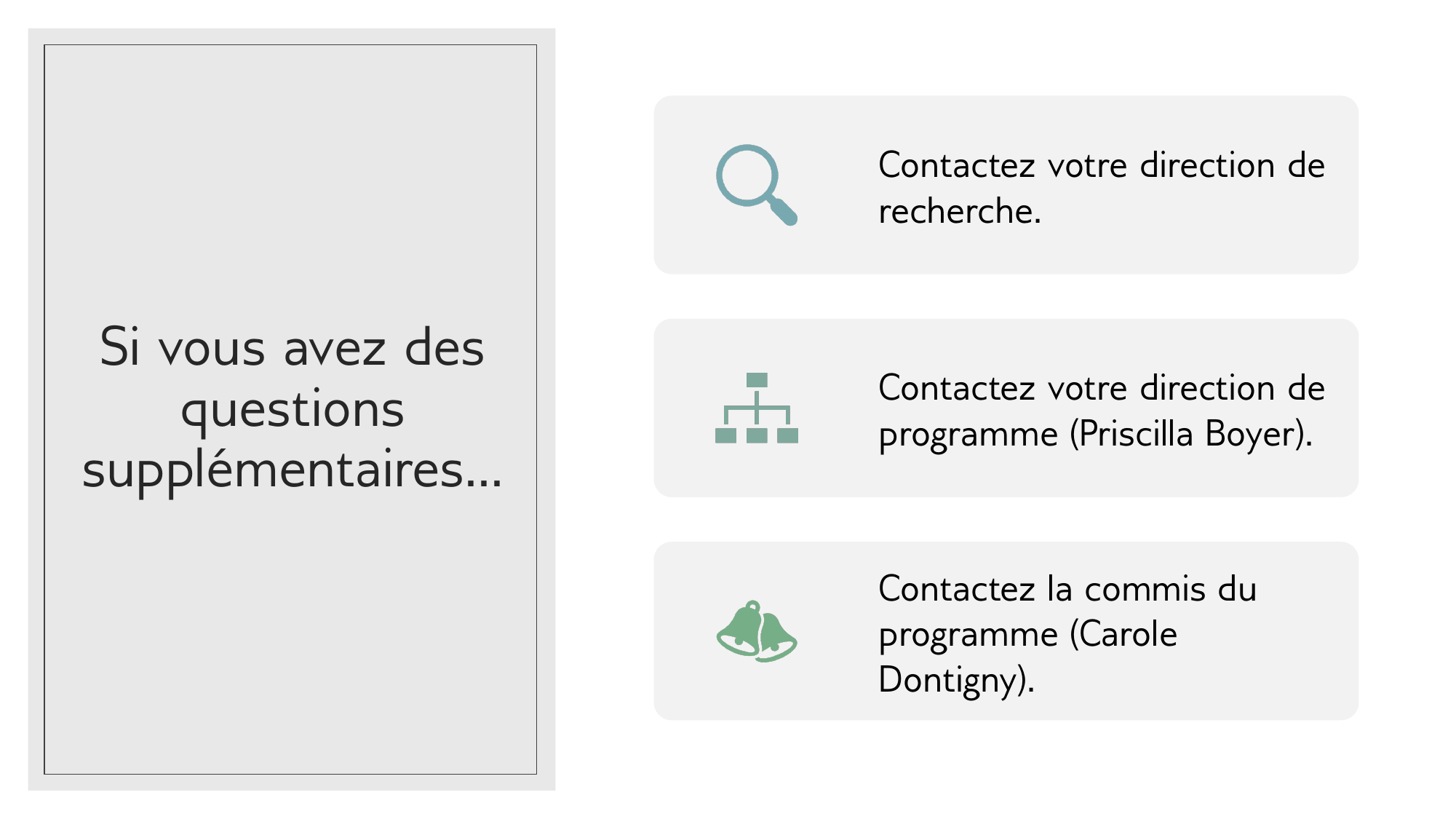

# Si vous avez des questions supplémentaires...
Contactez votre direction de recherche.
Contactez votre direction de programme (Priscilla Boyer).
Contactez la commis du programme (Carole Dontigny).